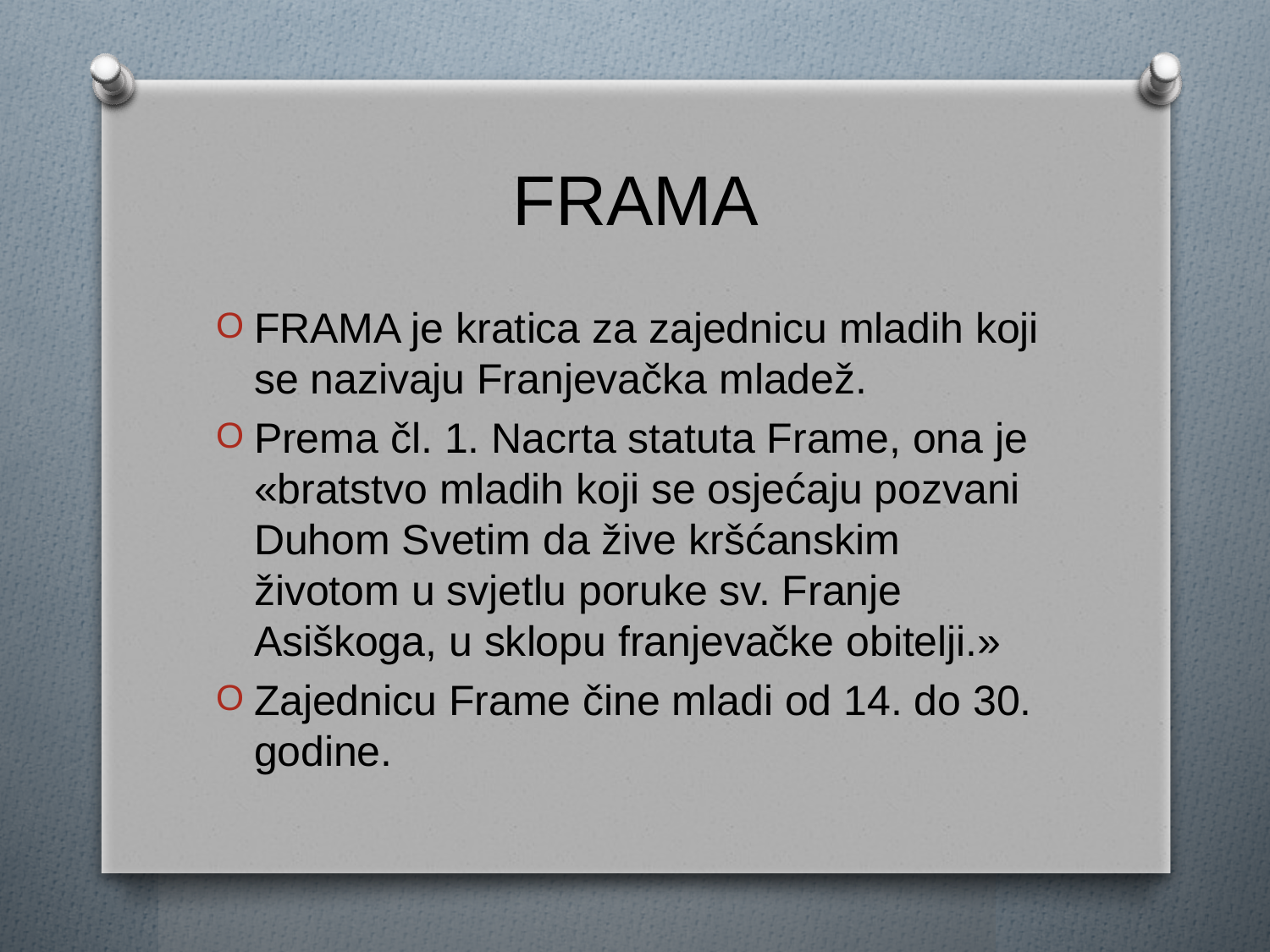

# FRAMA
FRAMA je kratica za zajednicu mladih koji se nazivaju Franjevačka mladež.
Prema čl. 1. Nacrta statuta Frame, ona je «bratstvo mladih koji se osjećaju pozvani Duhom Svetim da žive kršćanskim životom u svjetlu poruke sv. Franje Asiškoga, u sklopu franjevačke obitelji.»
Zajednicu Frame čine mladi od 14. do 30. godine.